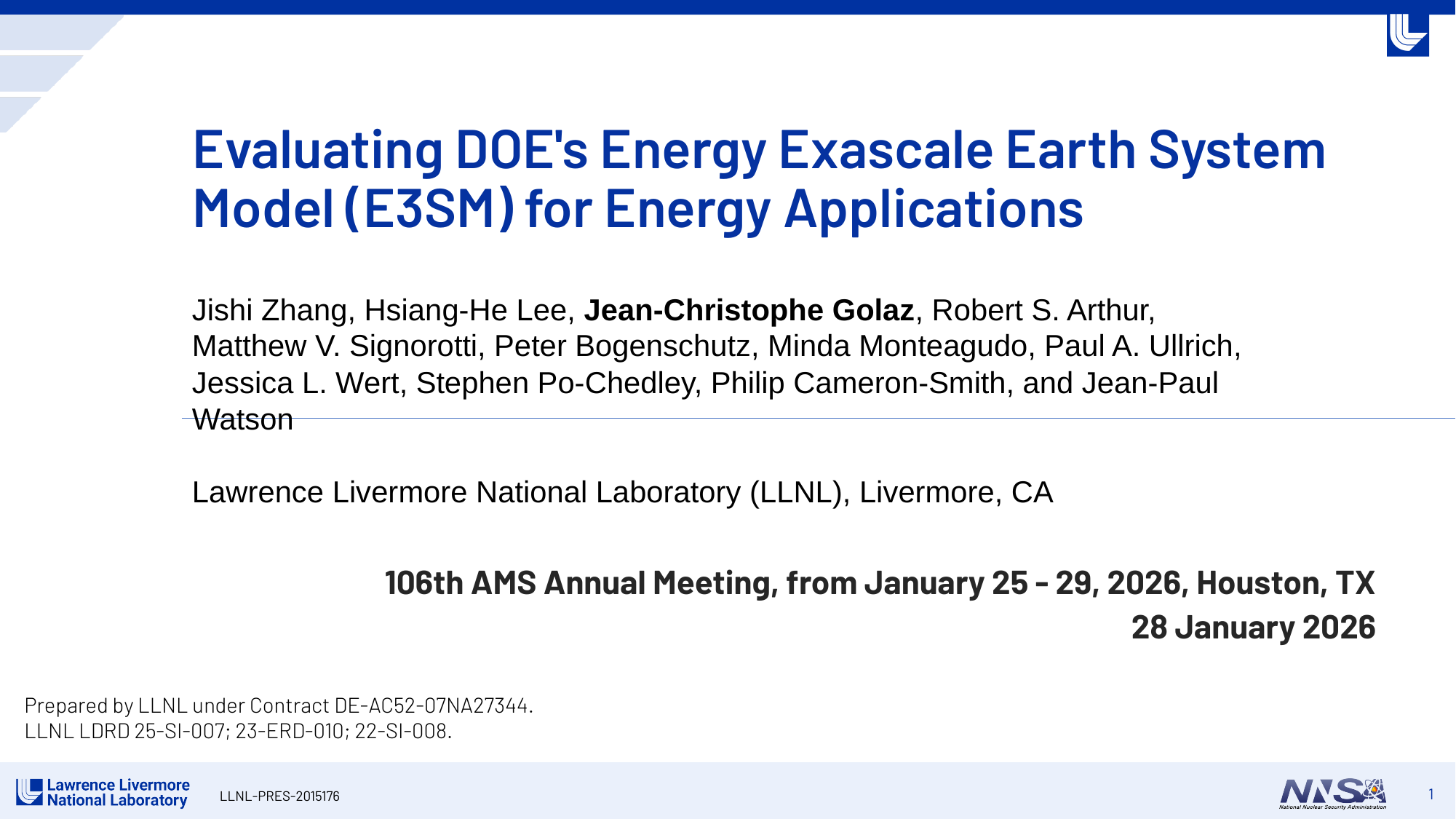

# Evaluating DOE's Energy Exascale Earth System Model (E3SM) for Energy Applications
Jishi Zhang, Hsiang-He Lee, Jean-Christophe Golaz, Robert S. Arthur, Matthew V. Signorotti, Peter Bogenschutz, Minda Monteagudo, Paul A. Ullrich, Jessica L. Wert, Stephen Po-Chedley, Philip Cameron-Smith, and Jean-Paul Watson

Lawrence Livermore National Laboratory (LLNL), Livermore, CA

106th AMS Annual Meeting, from January 25 - 29, 2026, Houston, TX
28 January 2026